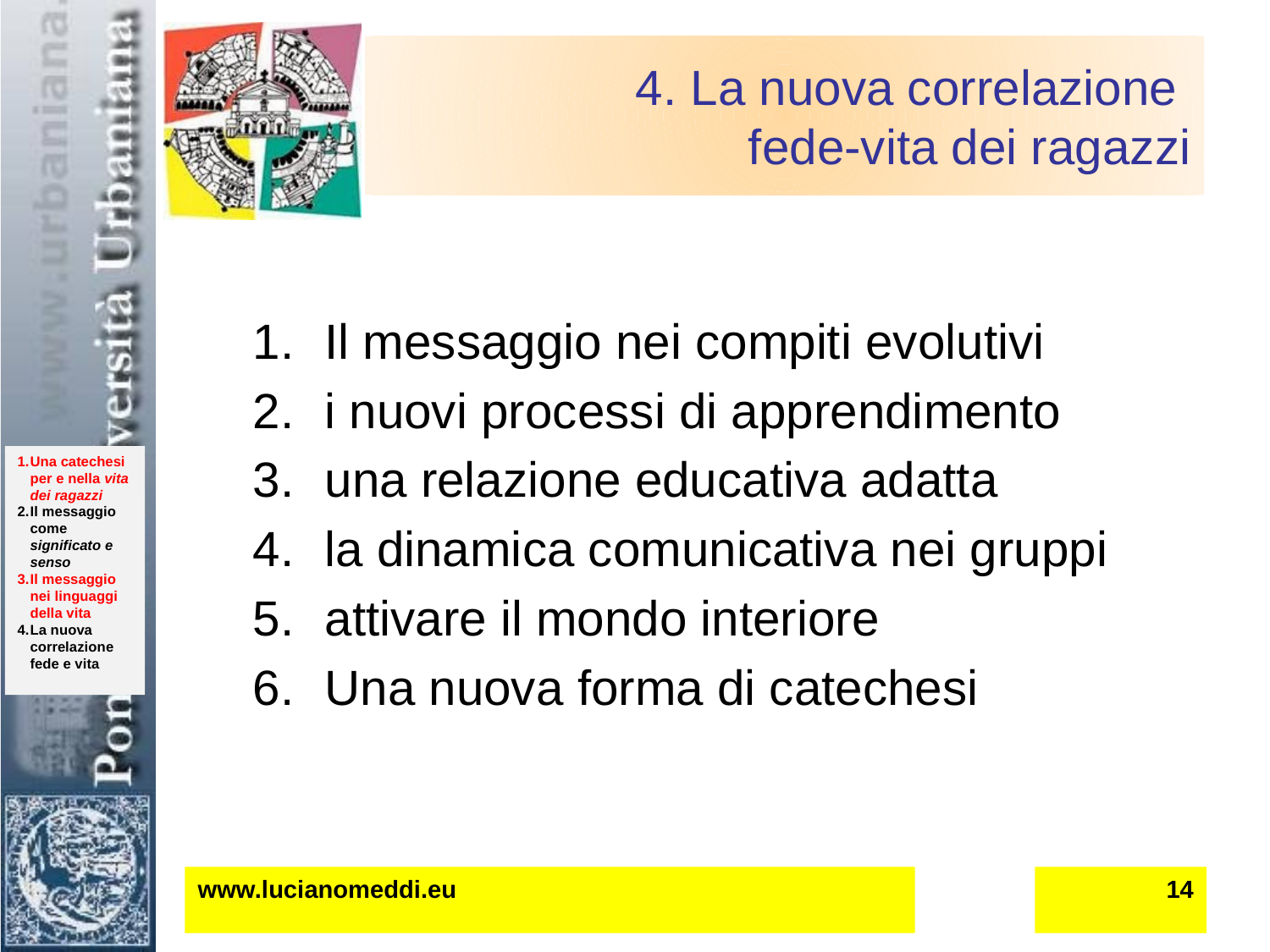

# 4. La nuova correlazione fede-vita dei ragazzi

Il messaggio nei compiti evolutivi
i nuovi processi di apprendimento
una relazione educativa adatta
la dinamica comunicativa nei gruppi
attivare il mondo interiore
Una nuova forma di catechesi

www.lucianomeddi.eu
14